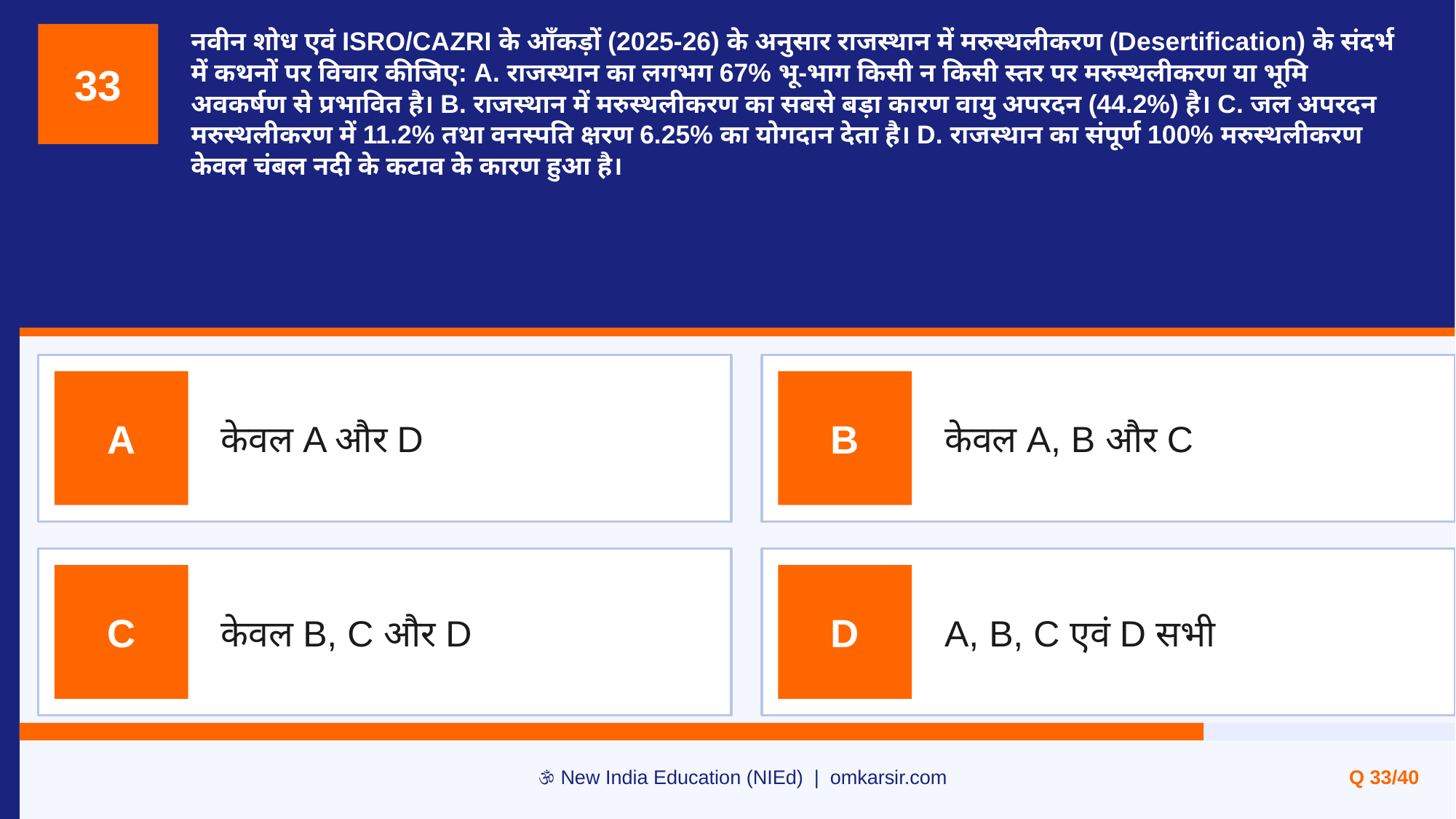

नवीन शोध एवं ISRO/CAZRI के आँकड़ों (2025-26) के अनुसार राजस्थान में मरुस्थलीकरण (Desertification) के संदर्भ में कथनों पर विचार कीजिए: A. राजस्थान का लगभग 67% भू-भाग किसी न किसी स्तर पर मरुस्थलीकरण या भूमि अवकर्षण से प्रभावित है। B. राजस्थान में मरुस्थलीकरण का सबसे बड़ा कारण वायु अपरदन (44.2%) है। C. जल अपरदन मरुस्थलीकरण में 11.2% तथा वनस्पति क्षरण 6.25% का योगदान देता है। D. राजस्थान का संपूर्ण 100% मरुस्थलीकरण केवल चंबल नदी के कटाव के कारण हुआ है।
33

केवल A और D
केवल A, B और C
A
B

केवल B, C और D
A, B, C एवं D सभी
C
D

🕉️ New India Education (NIEd)  |  omkarsir.com
Q 33/40